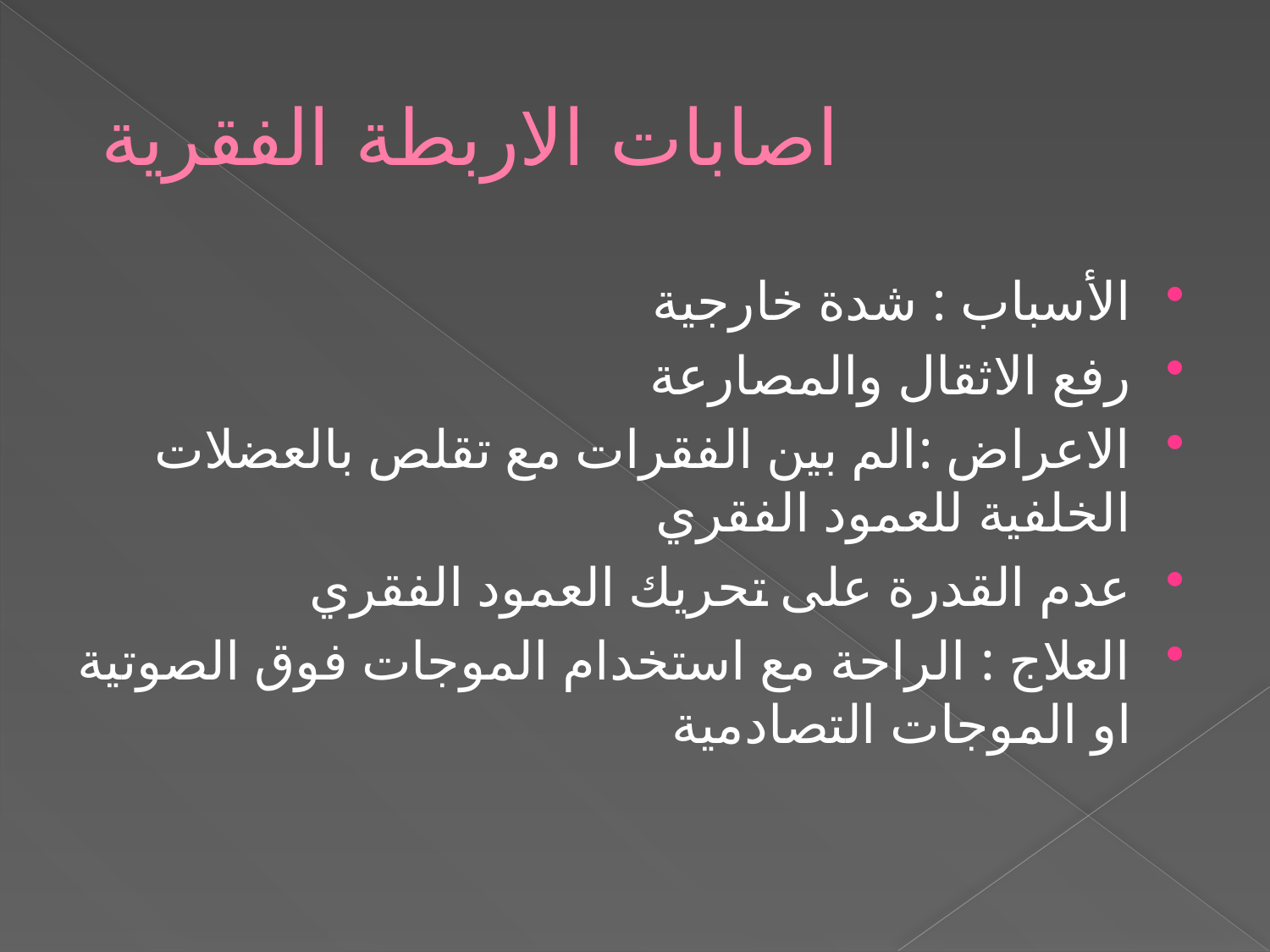

# اصابات الاربطة الفقرية
الأسباب : شدة خارجية
رفع الاثقال والمصارعة
الاعراض :الم بين الفقرات مع تقلص بالعضلات الخلفية للعمود الفقري
عدم القدرة على تحريك العمود الفقري
العلاج : الراحة مع استخدام الموجات فوق الصوتية او الموجات التصادمية